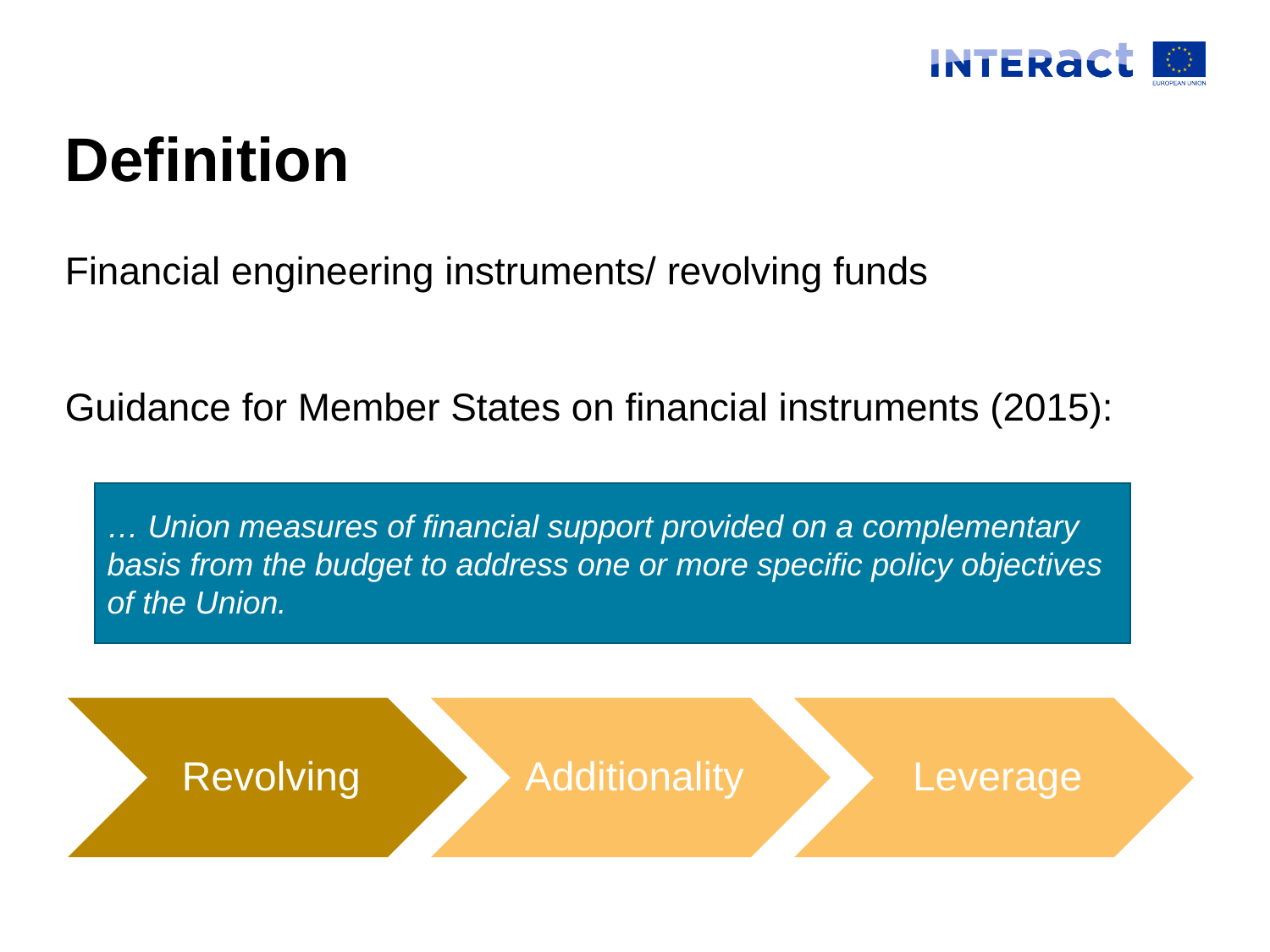

# Definition
Financial engineering instruments/ revolving funds

Guidance for Member States on financial instruments (2015):

… Union measures of financial support provided on a complementary basis from the budget to address one or more specific policy objectives of the Union.
Revolving
Additionality
Leverage